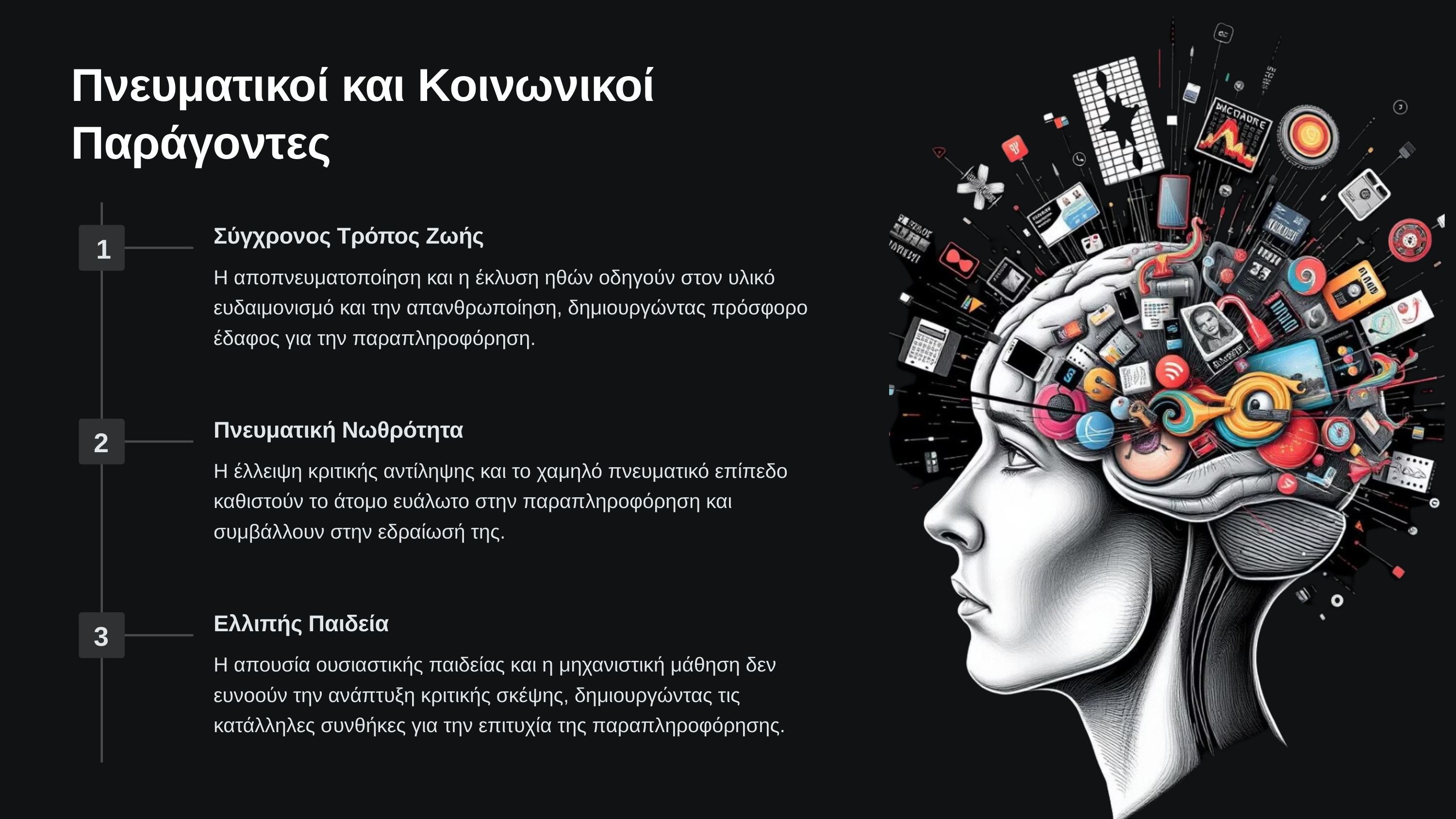

Πνευματικοί και Κοινωνικοί Παράγοντες

Σύγχρονος Τρόπος Ζωής

1

Η αποπνευματοποίηση και η έκλυση ηθών οδηγούν στον υλικό ευδαιμονισμό και την απανθρωποίηση, δημιουργώντας πρόσφορο έδαφος για την παραπληροφόρηση.
Πνευματική Νωθρότητα

2

Η έλλειψη κριτικής αντίληψης και το χαμηλό πνευματικό επίπεδο καθιστούν το άτομο ευάλωτο στην παραπληροφόρηση και συμβάλλουν στην εδραίωσή της.
Ελλιπής Παιδεία

3

Η απουσία ουσιαστικής παιδείας και η μηχανιστική μάθηση δεν ευνοούν την ανάπτυξη κριτικής σκέψης, δημιουργώντας τις κατάλληλες συνθήκες για την επιτυχία της παραπληροφόρησης.